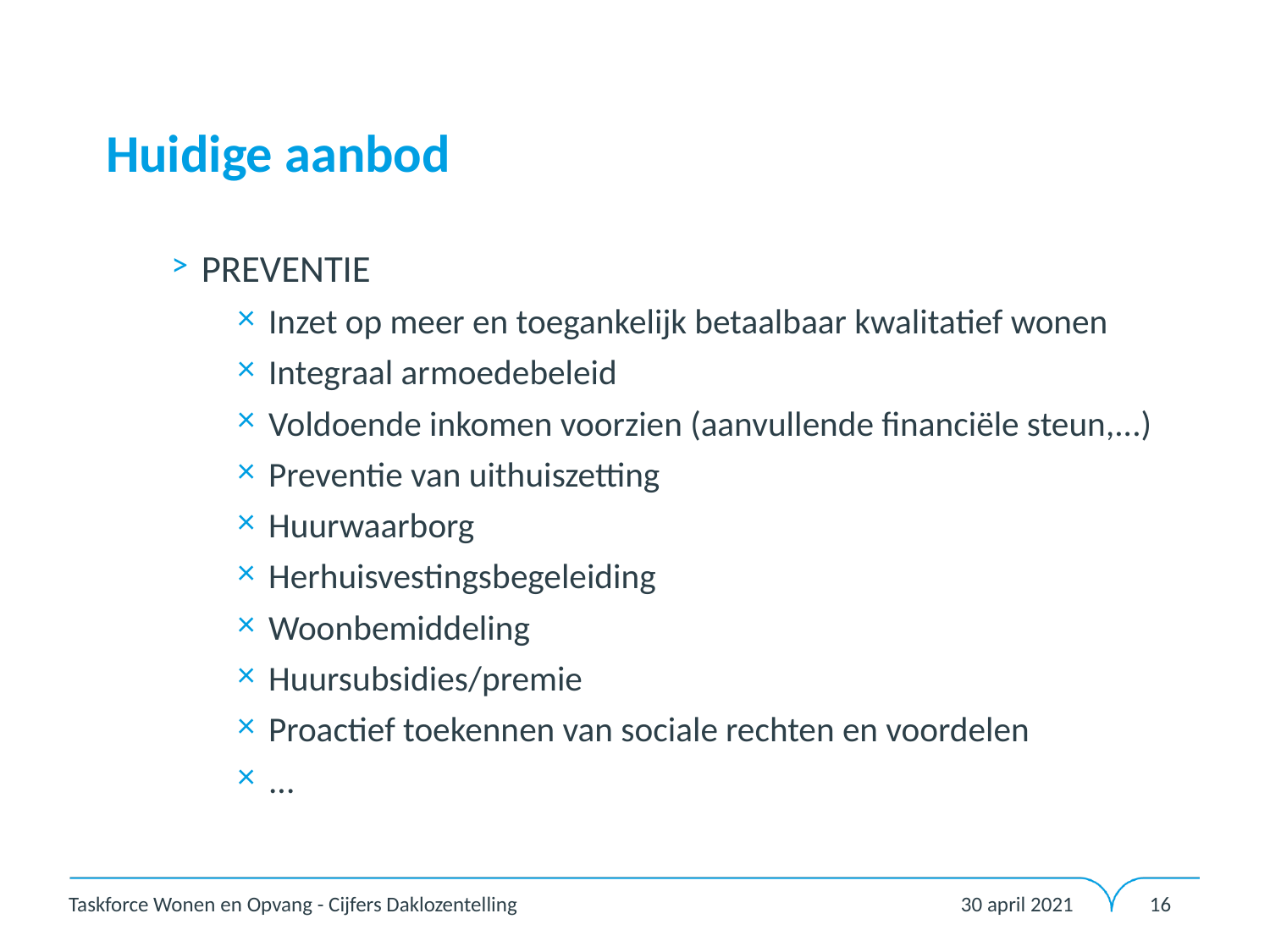

# Huidige aanbod
PREVENTIE
Inzet op meer en toegankelijk betaalbaar kwalitatief wonen
Integraal armoedebeleid
Voldoende inkomen voorzien (aanvullende financiële steun,...)
Preventie van uithuiszetting
Huurwaarborg
Herhuisvestingsbegeleiding
Woonbemiddeling
Huursubsidies/premie
Proactief toekennen van sociale rechten en voordelen
...
30 april 2021
Taskforce Wonen en Opvang - Cijfers Daklozentelling
16